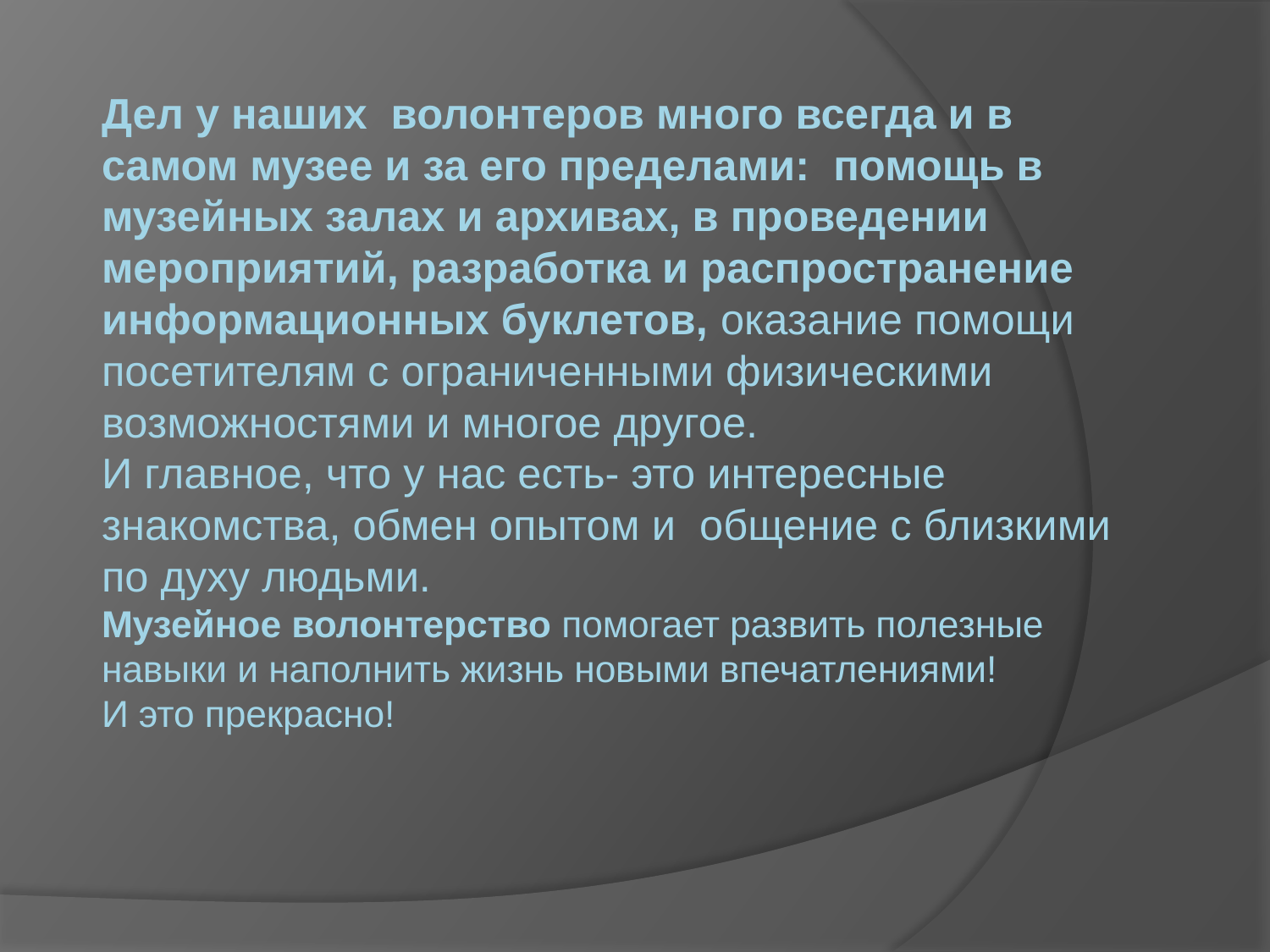

# Дел у наших  волонтеров много всегда и в самом музее и за его пределами:  помощь в музейных залах и архивах, в проведении мероприятий, разработка и распространение информационных буклетов, оказание помощи посетителям с ограниченными физическими возможностями и многое другое. И главное, что у нас есть- это интересные знакомства, обмен опытом и  общение с близкими по духу людьми. Музейное волонтерство помогает развить полезные навыки и наполнить жизнь новыми впечатлениями! И это прекрасно!